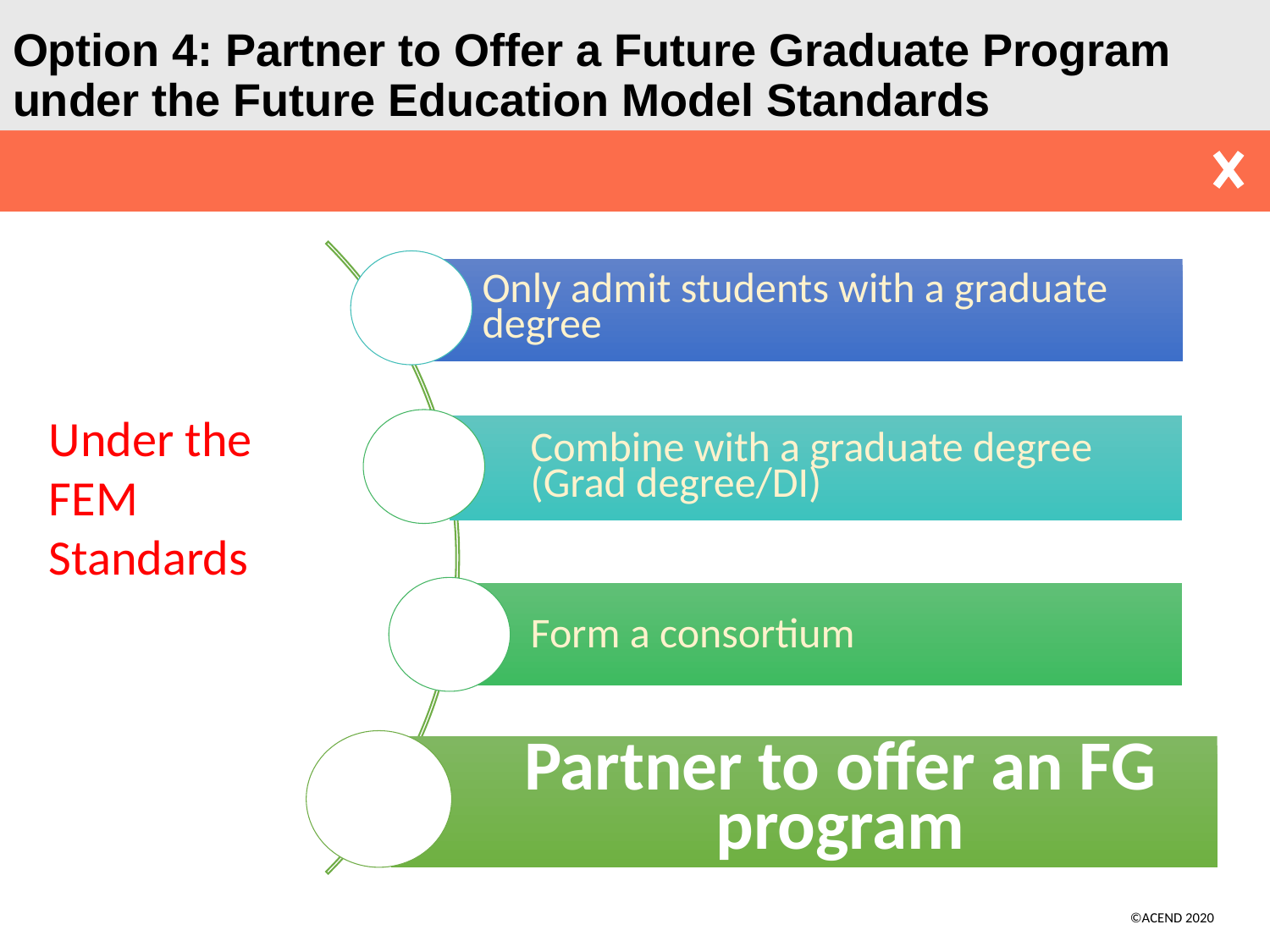

# Option 4: Partner to Offer a Future Graduate Program under the Future Education Model Standards

Only admit students with a graduate degree
Combine with a graduate degree (Grad degree/DI)

Form a consortium

Partner to offer an FG program
Under the FEM Standards